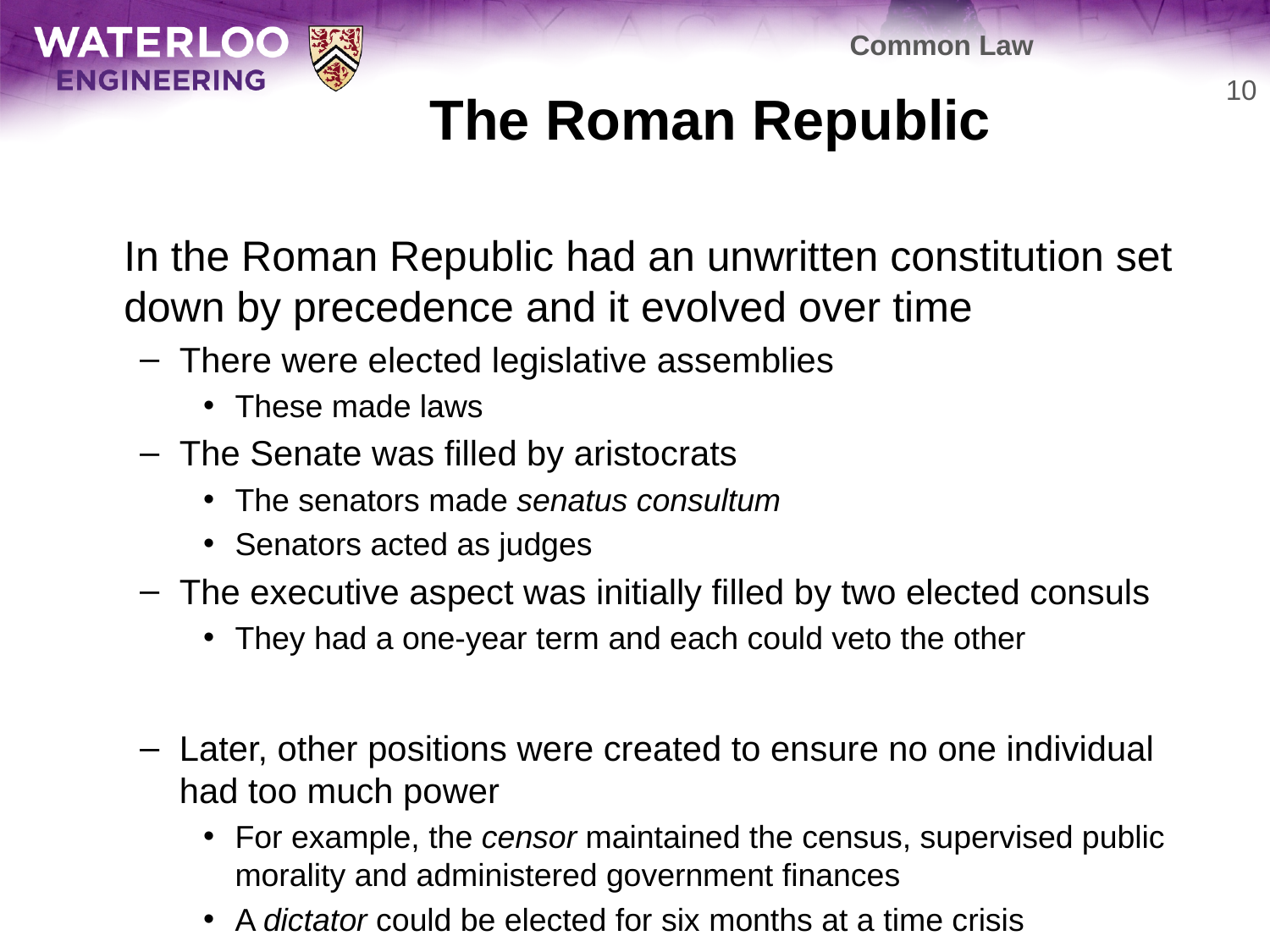

Common Law
# The Roman Republic
10
	In the Roman Republic had an unwritten constitution set down by precedence and it evolved over time
There were elected legislative assemblies
These made laws
The Senate was filled by aristocrats
The senators made senatus consultum
Senators acted as judges
The executive aspect was initially filled by two elected consuls
They had a one-year term and each could veto the other

Later, other positions were created to ensure no one individual had too much power
For example, the censor maintained the census, supervised public morality and administered government finances
A dictator could be elected for six months at a time crisis